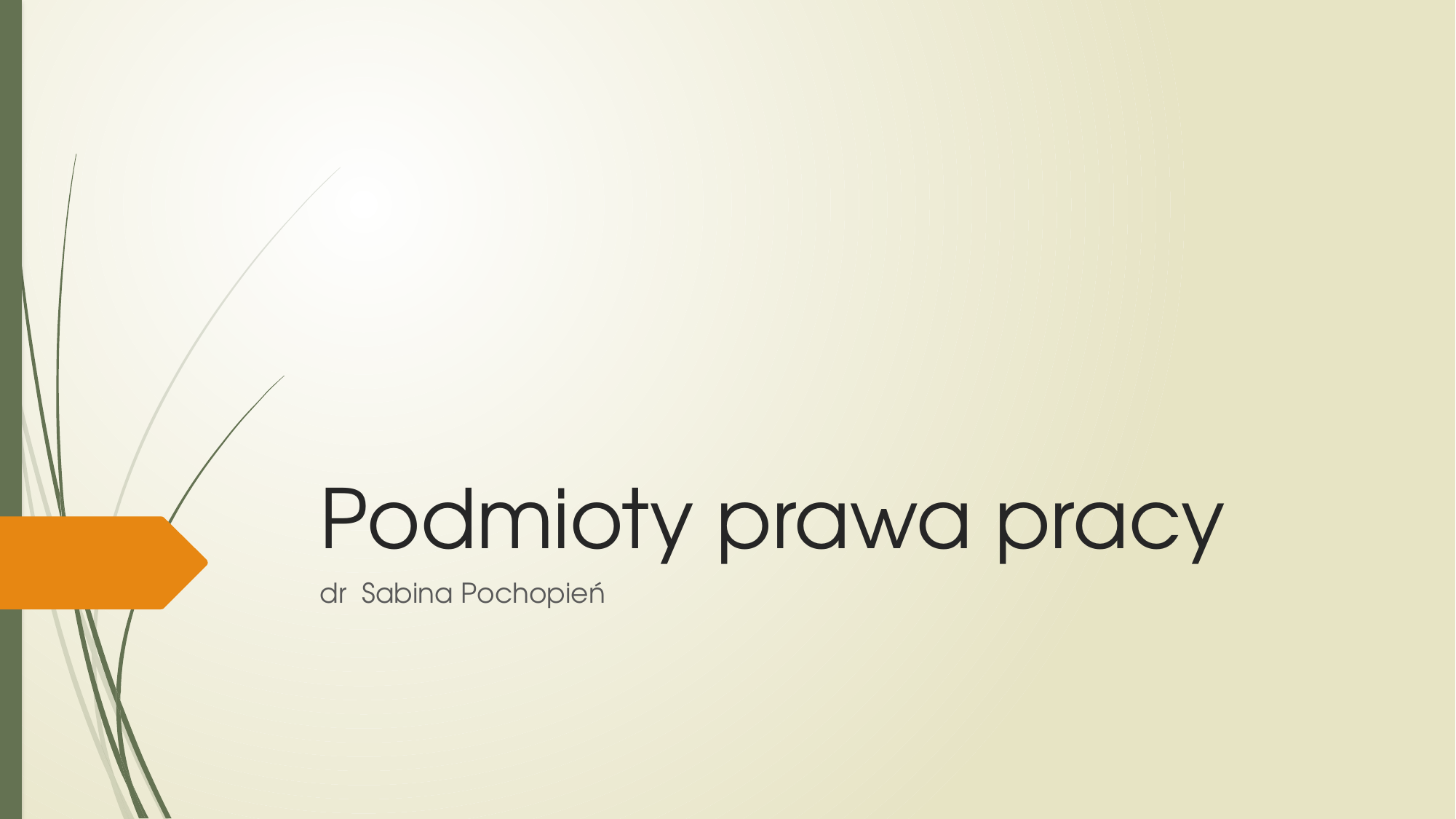

# Podmioty prawa pracy
dr  Sabina Pochopień